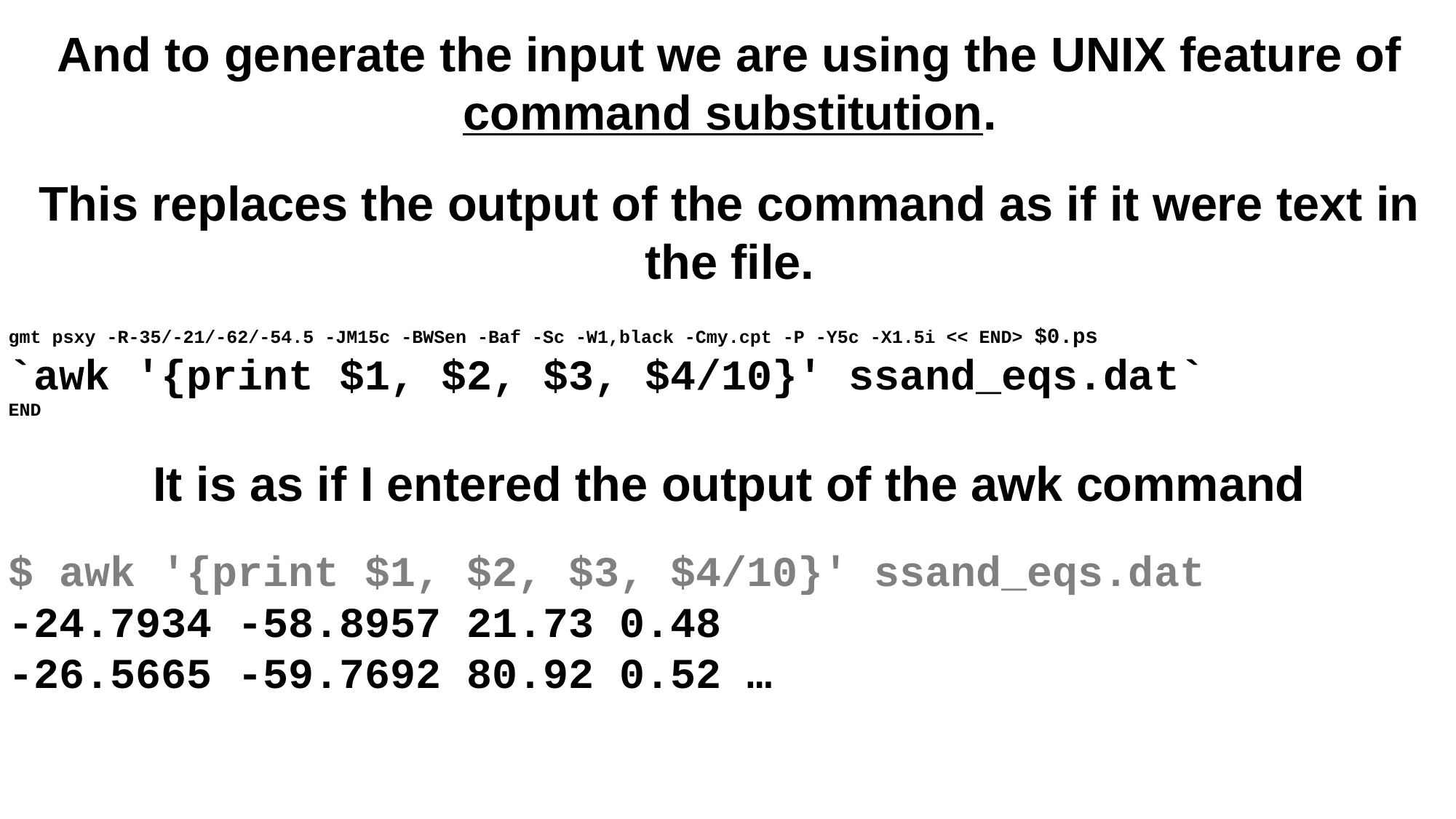

And to generate the input we are using the UNIX feature of command substitution.

This replaces the output of the command as if it were text in the file.

gmt psxy -R-35/-21/-62/-54.5 -JM15c -BWSen -Baf -Sc -W1,black -Cmy.cpt -P -Y5c -X1.5i << END> $0.ps
`awk '{print $1, $2, $3, $4/10}' ssand_eqs.dat`
END

It is as if I entered the output of the awk command

$ awk '{print $1, $2, $3, $4/10}' ssand_eqs.dat
-24.7934 -58.8957 21.73 0.48
-26.5665 -59.7692 80.92 0.52 …